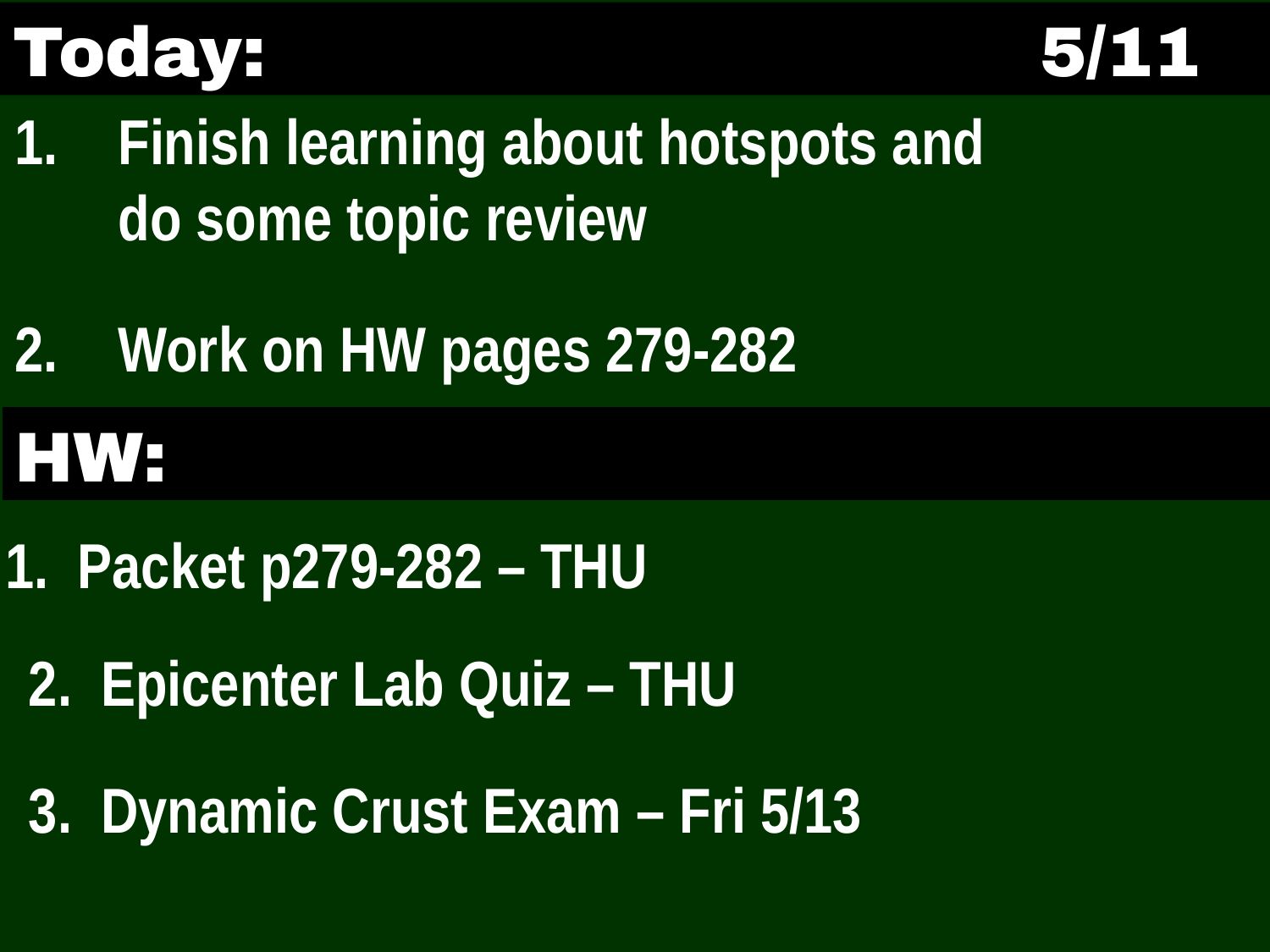

# Today:                                 5/11
Finish learning about hotspots and
do some topic review
Work on HW pages 279-282
HW:
  Packet p279-282 – THU
2.  Epicenter Lab Quiz – THU
3.  Dynamic Crust Exam – Fri 5/13